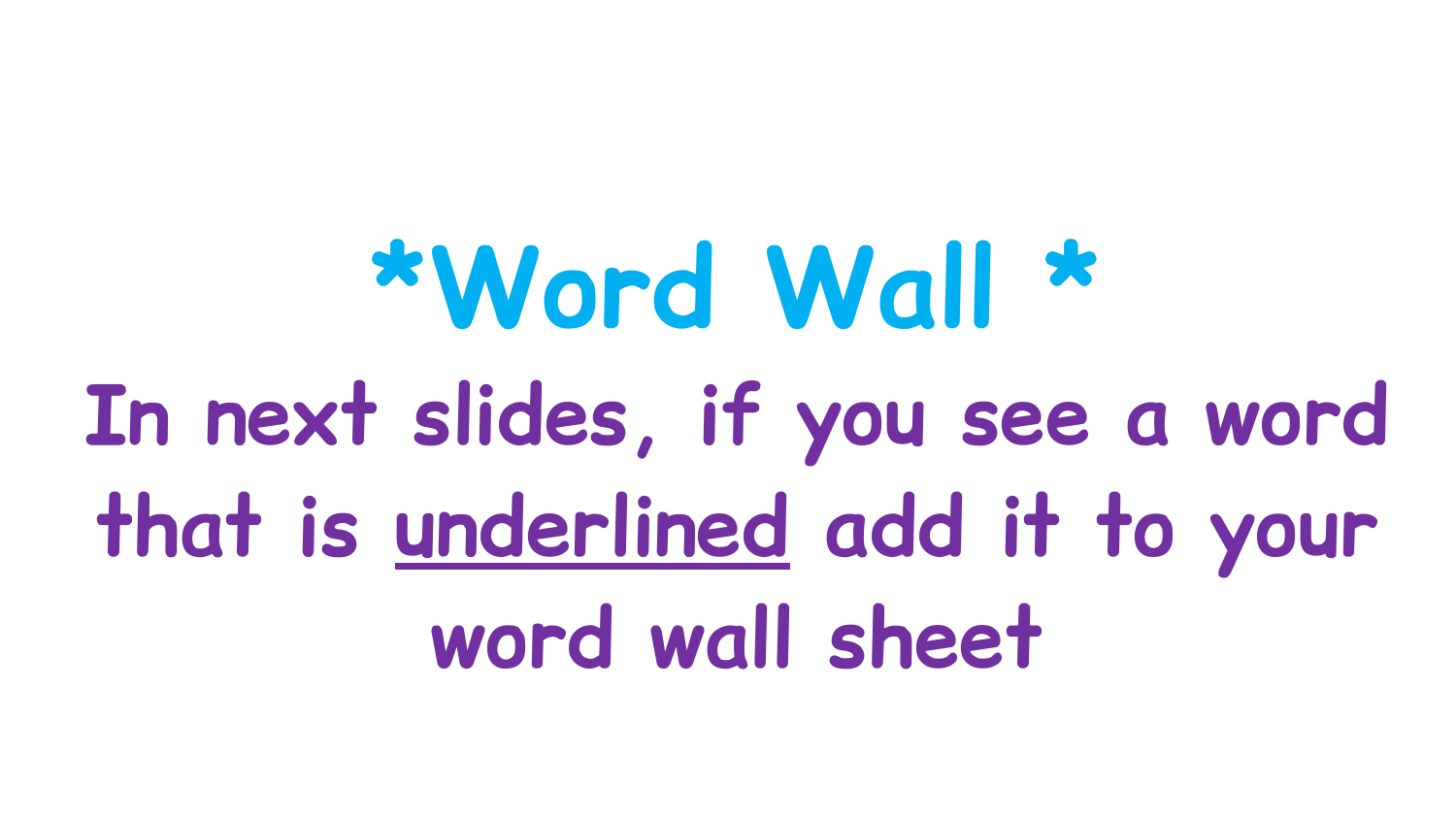

*Word Wall *
In next slides, if you see a word that is underlined add it to your word wall sheet